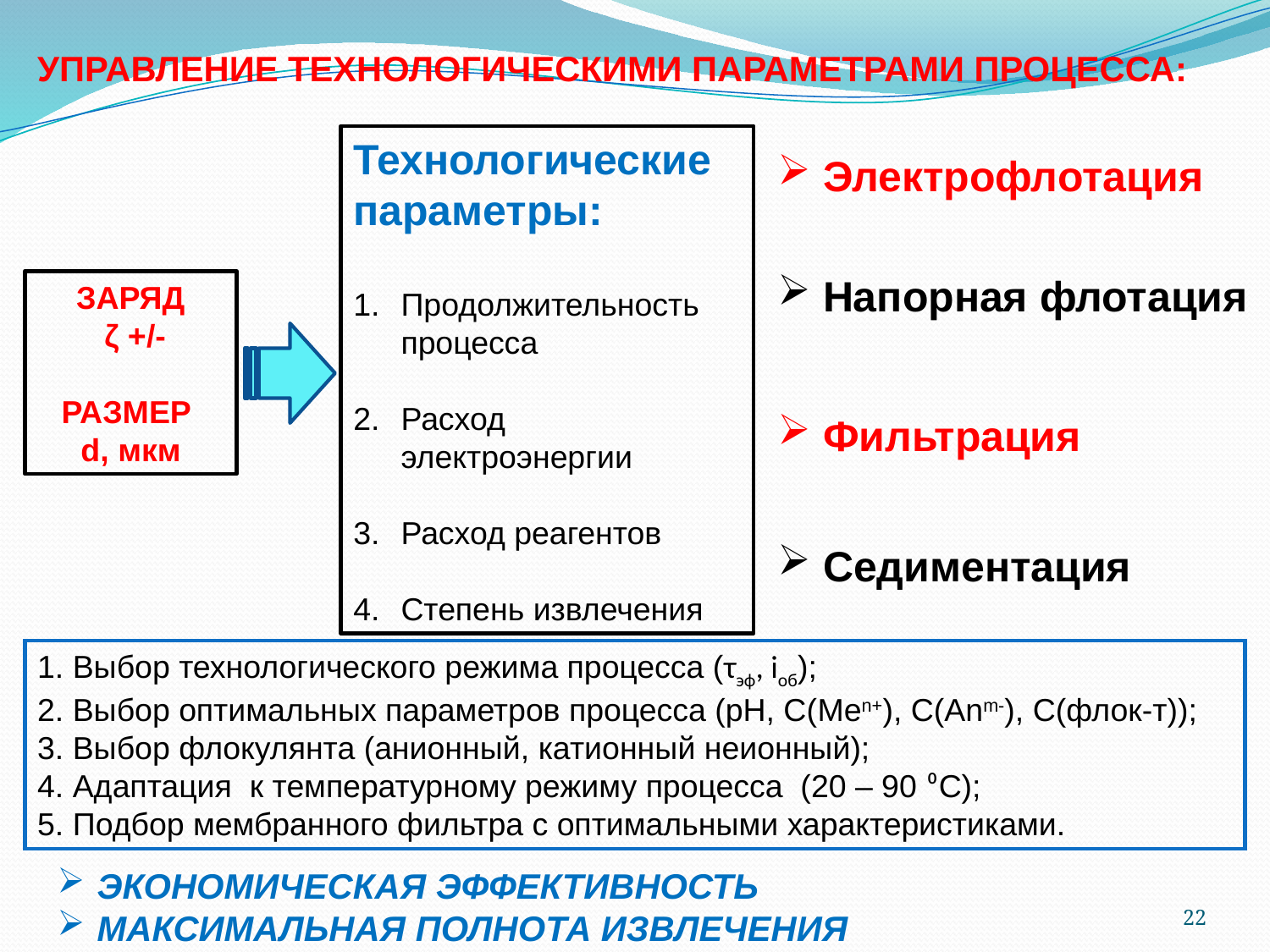

УПРАВЛЕНИЕ ТЕХНОЛОГИЧЕСКИМИ ПАРАМЕТРАМИ ПРОЦЕССА:
Технологические параметры:

Продолжительность процесса

Расход электроэнергии

Расход реагентов

Степень извлечения
 Электрофлотация
 Напорная флотация
ЗАРЯД
 ζ +/-

РАЗМЕР
d, мкм

 Фильтрация
 Седиментация
1. Выбор технологического режима процесса (τэф, iоб);
2. Выбор оптимальных параметров процесса (рН, С(Men+), C(Anm-), С(флок-т));
3. Выбор флокулянта (анионный, катионный неионный);
4. Адаптация  к температурному режиму процесса  (20 – 90 ⁰С);
5. Подбор мембранного фильтра с оптимальными характеристиками.
 ЭКОНОМИЧЕСКАЯ ЭФФЕКТИВНОСТЬ
 МАКСИМАЛЬНАЯ ПОЛНОТА ИЗВЛЕЧЕНИЯ
22